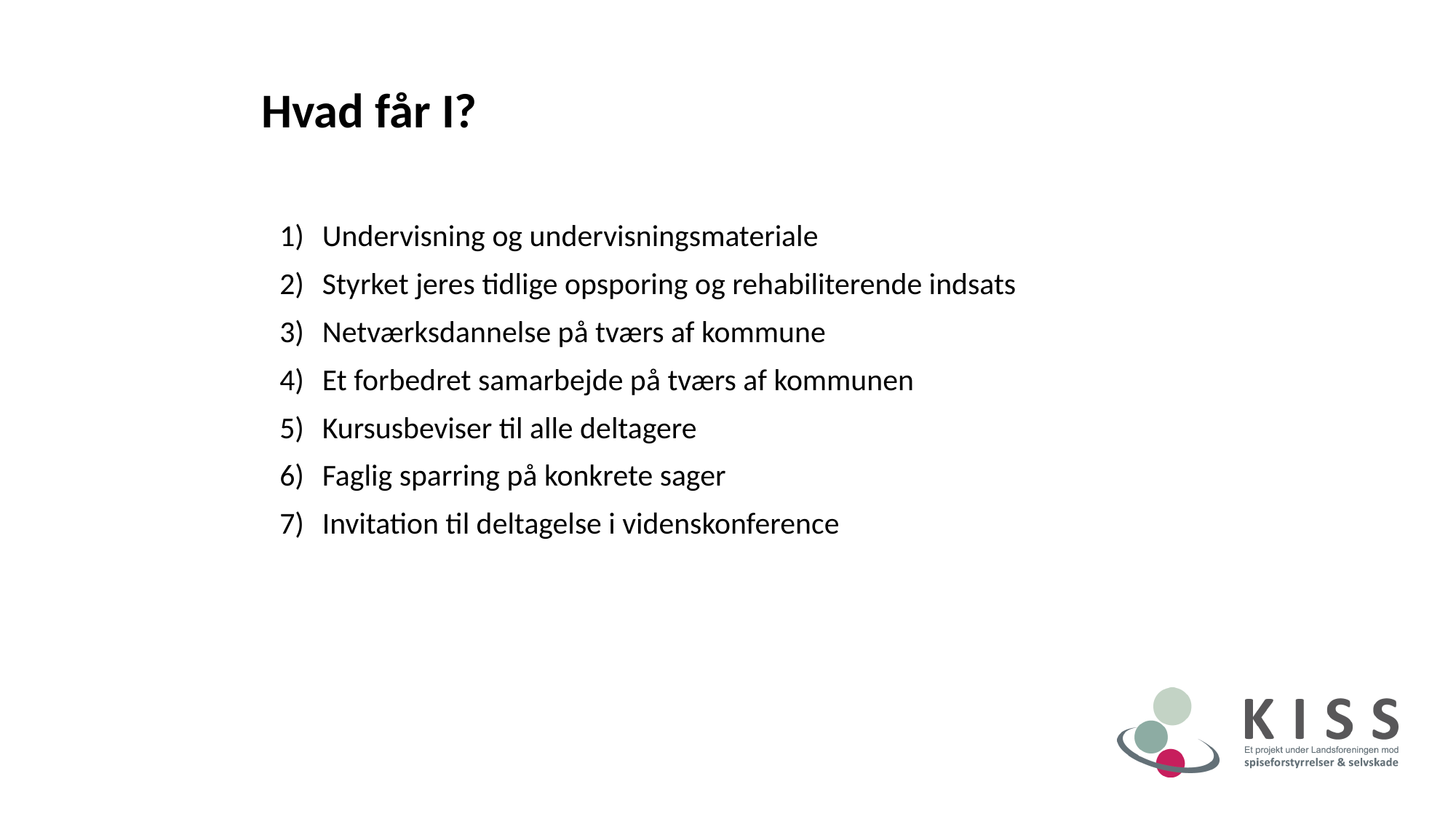

# Hvad får I?

Undervisning og undervisningsmateriale
Styrket jeres tidlige opsporing og rehabiliterende indsats
Netværksdannelse på tværs af kommune
Et forbedret samarbejde på tværs af kommunen
Kursusbeviser til alle deltagere
Faglig sparring på konkrete sager
Invitation til deltagelse i videnskonference